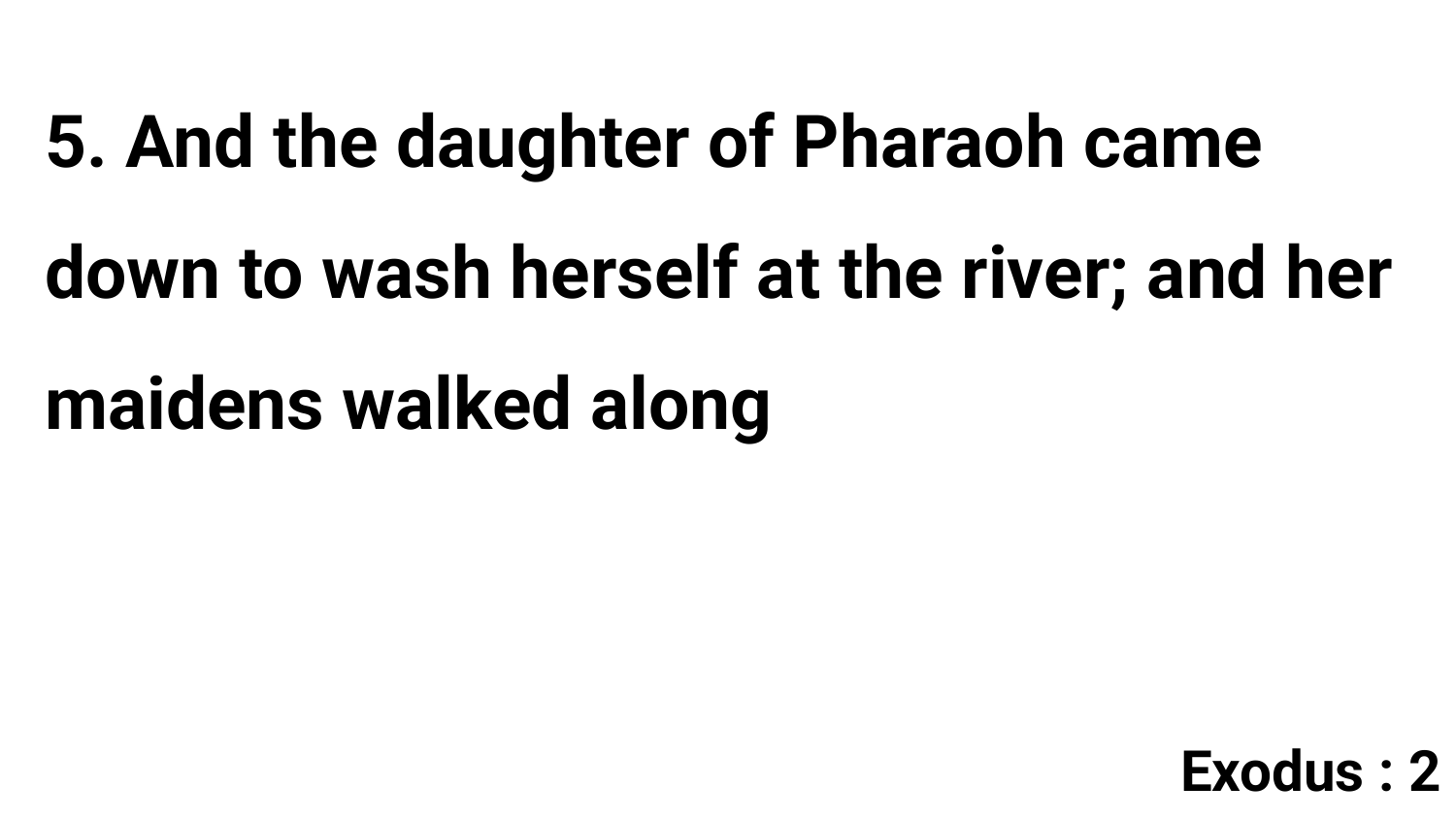

5. And the daughter of Pharaoh came down to wash herself at the river; and her maidens walked along
Exodus : 2